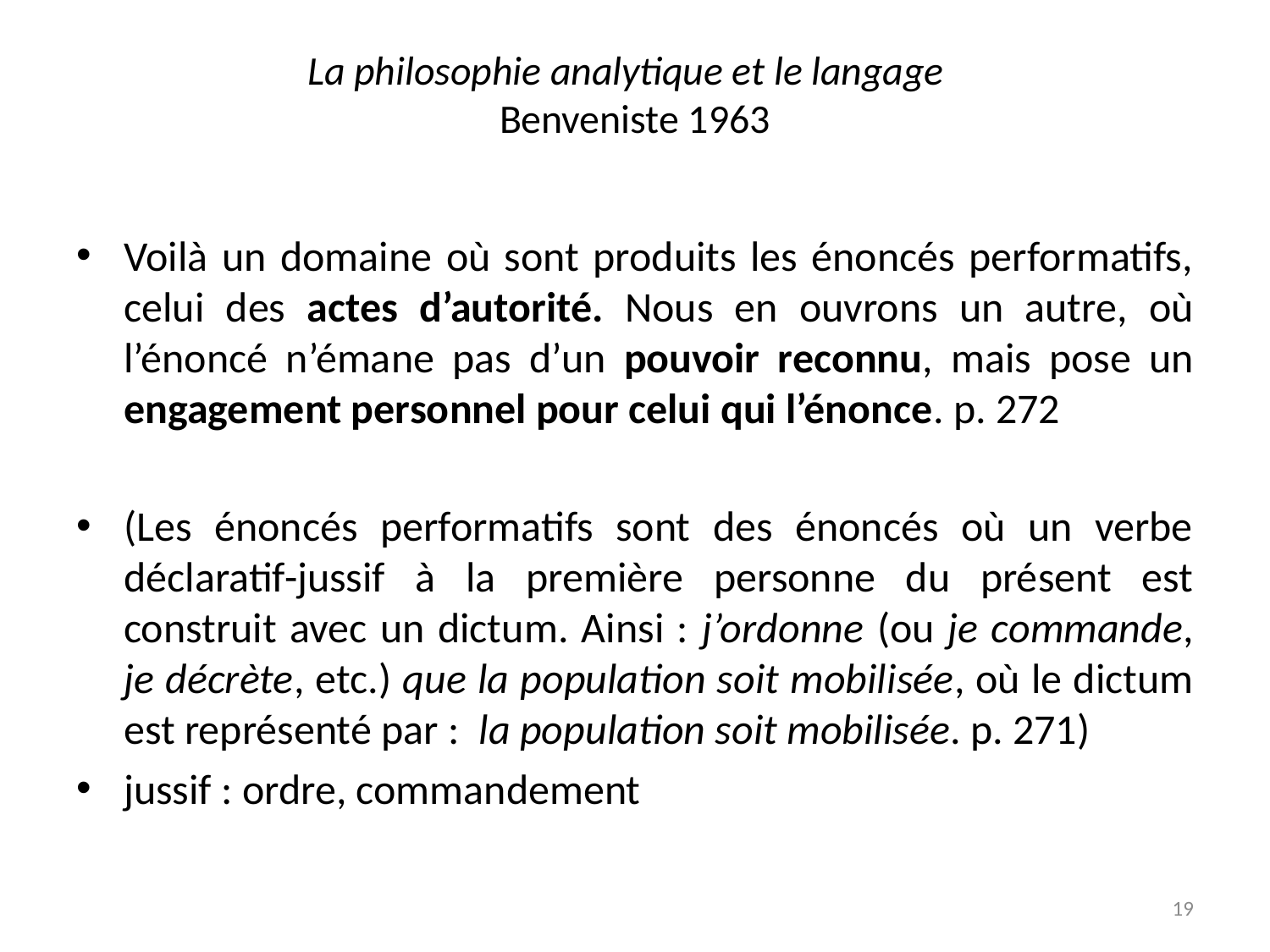

# La philosophie analytique et le langage Benveniste 1963
Voilà un domaine où sont produits les énoncés performatifs, celui des actes d’autorité. Nous en ouvrons un autre, où l’énoncé n’émane pas d’un pouvoir reconnu, mais pose un engagement personnel pour celui qui l’énonce. p. 272

(Les énoncés performatifs sont des énoncés où un verbe déclaratif-jussif à la première personne du présent est construit avec un dictum. Ainsi : j’ordonne (ou je commande, je décrète, etc.) que la population soit mobilisée, où le dictum est représenté par :  la population soit mobilisée. p. 271)
jussif : ordre, commandement

19